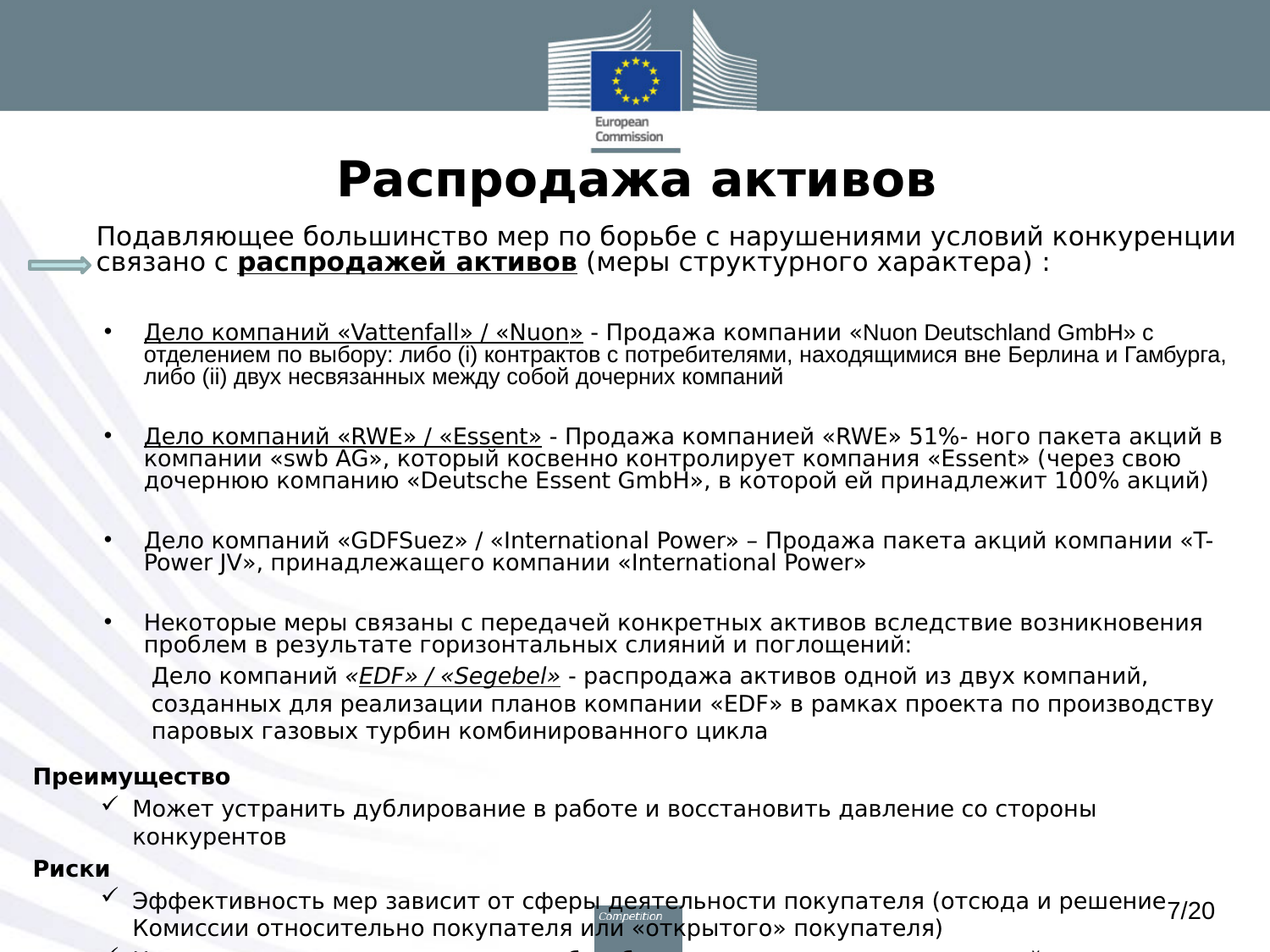

# Распродажа активов
Подавляющее большинство мер по борьбе с нарушениями условий конкуренции связано с распродажей активов (меры структурного характера) :

Дело компаний «Vattenfall» / «Nuon» - Продажа компании «Nuon Deutschland GmbH» с отделением по выбору: либо (i) контрактов с потребителями, находящимися вне Берлина и Гамбурга, либо (ii) двух несвязанных между собой дочерних компаний

Дело компаний «RWE» / «Essent» - Продажа компанией «RWE» 51%- ного пакета акций в компании «swb AG», который косвенно контролирует компания «Essent» (через свою дочернюю компанию «Deutsche Essent GmbH», в которой ей принадлежит 100% акций)

Дело компаний «GDFSuez» / «International Power» – Продажа пакета акций компании «T-Power JV», принадлежащего компании «International Power»

Некоторые меры связаны с передачей конкретных активов вследствие возникновения проблем в результате горизонтальных слияний и поглощений:
Дело компаний «EDF» / «Segebel» - распродажа активов одной из двух компаний, созданных для реализации планов компании «EDF» в рамках проекта по производству паровых газовых турбин комбинированного цикла
Преимущество
Может устранить дублирование в работе и восстановить давление со стороны конкурентов
Риски
Эффективность мер зависит от сферы деятельности покупателя (отсюда и решение Комиссии относительно покупателя или «открытого» покупателя)
Не всегда достаточно для того, чтобы обеспечить доступ на рынок на действительно конкурентных условиях